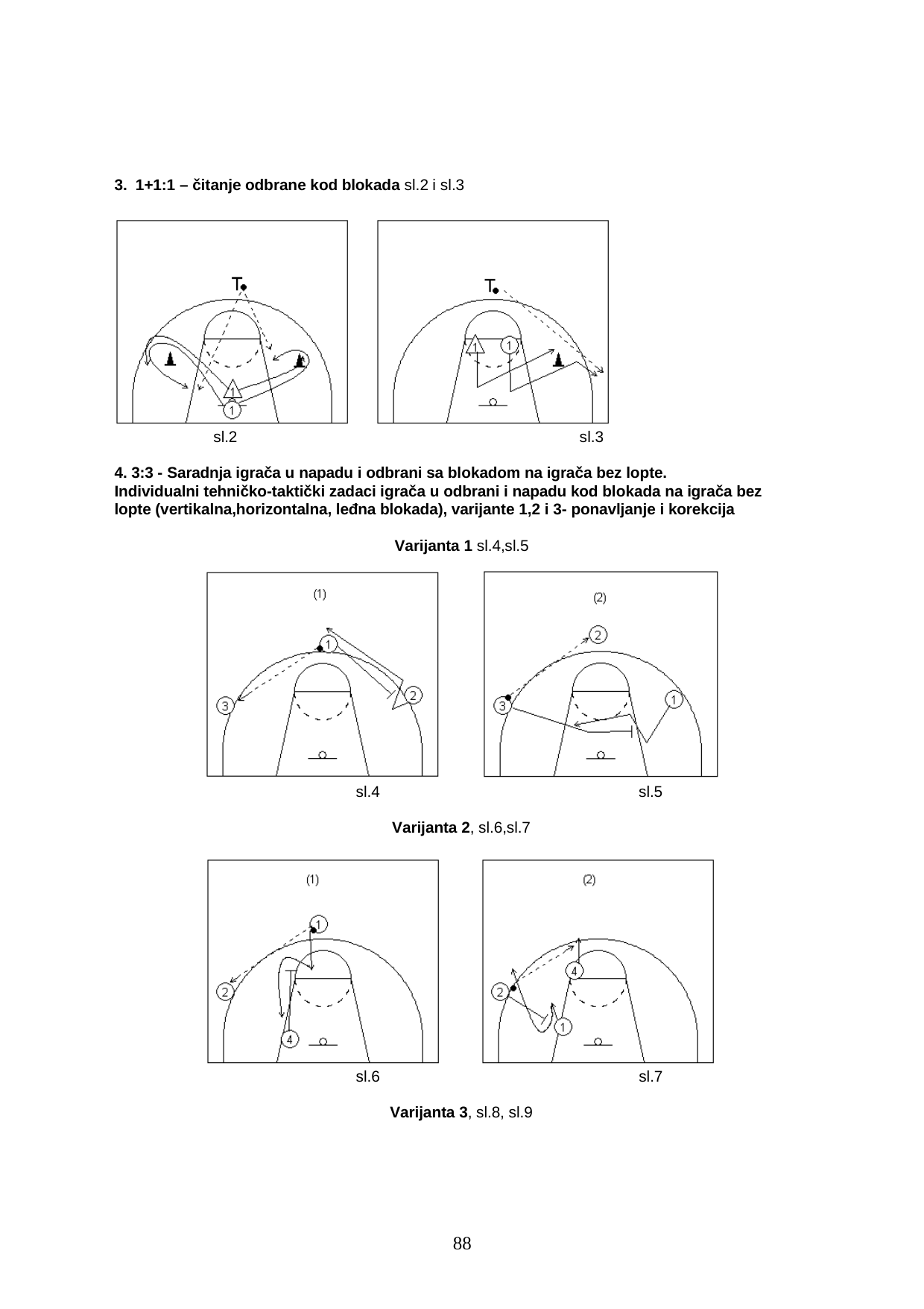

3.  1+1:1 – čitanje odbrane kod blokada sl.2 i sl.3

sl.2	sl.3

4. 3:3 - Saradnja igrača u napadu i odbrani sa blokadom na igrača bez lopte.
Individualni tehničko-taktički zadaci igrača u odbrani i napadu kod blokada na igrača bez lopte (vertikalna,horizontalna, leđna blokada), varijante 1,2 i 3- ponavljanje i korekcija

Varijanta 1 sl.4,sl.5

sl.4
sl.5
Varijanta 2, sl.6,sl.7

sl.6
sl.7
Varijanta 3, sl.8, sl.9
88